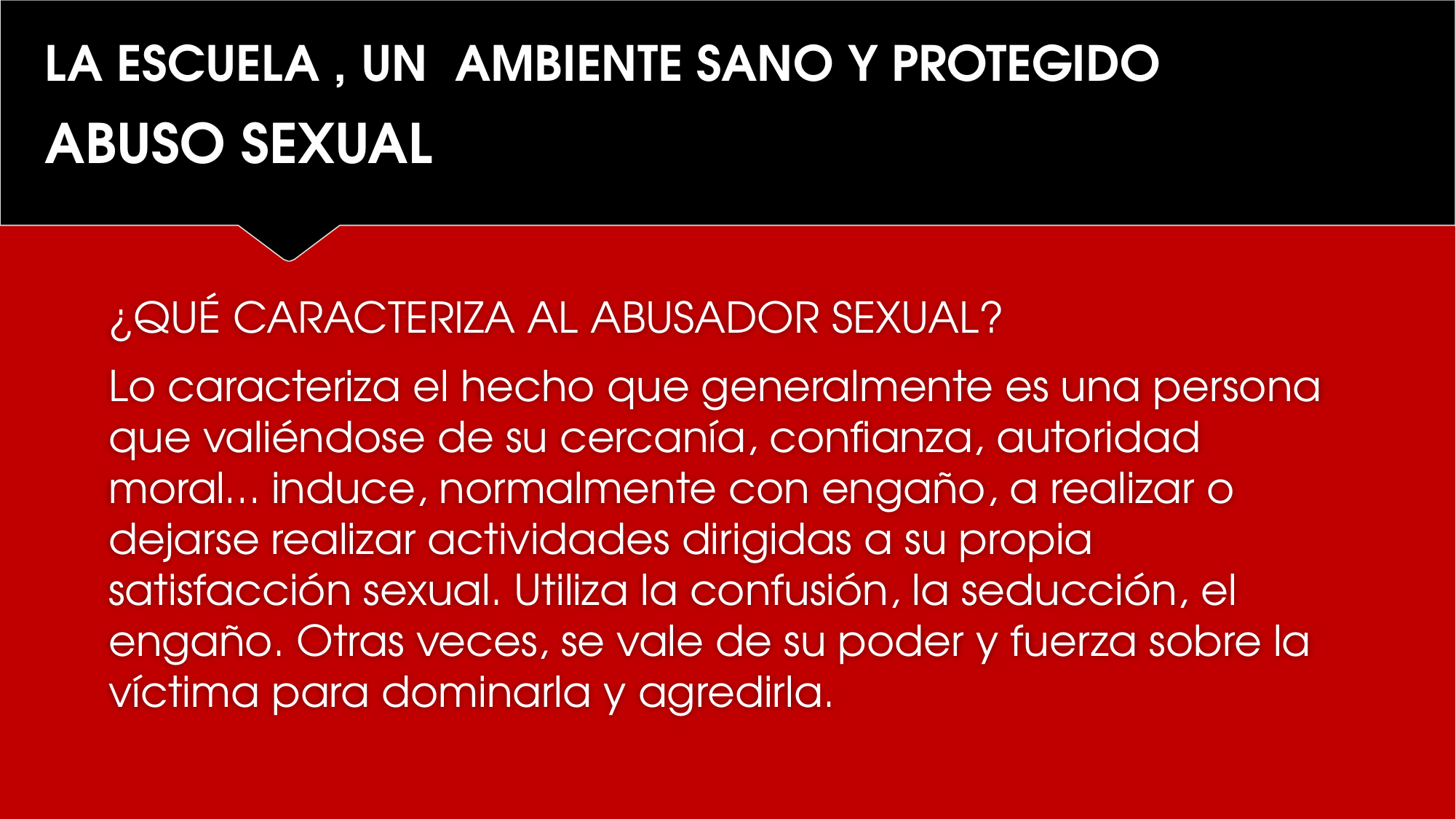

LA ESCUELA , UN  AMBIENTE SANO Y PROTEGIDO
# ABUSO SEXUAL

¿QUÉ CARACTERIZA AL ABUSADOR SEXUAL?
Lo caracteriza el hecho que generalmente es una persona que valiéndose de su cercanía, confianza, autoridad moral… induce, normalmente con engaño, a realizar o dejarse realizar actividades dirigidas a su propia satisfacción sexual. Utiliza la confusión, la seducción, el engaño. Otras veces, se vale de su poder y fuerza sobre la víctima para dominarla y agredirla.